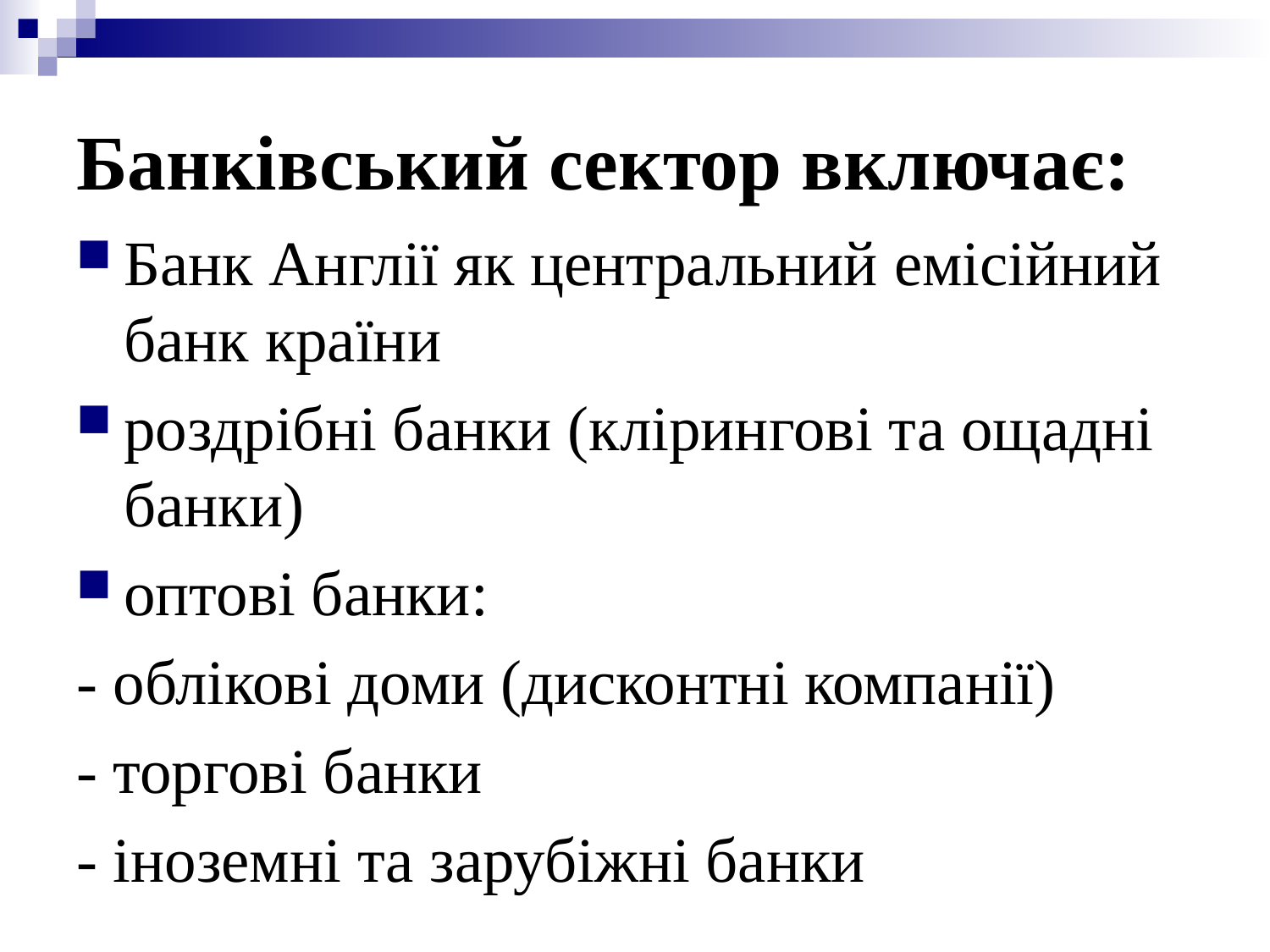

# Банківський сектор включає:
Банк Англії як центральний емісійний банк країни
роздрібні банки (клірингові та ощадні банки)
оптові банки:
- облікові доми (дисконтні компанії)
- торгові банки
- іноземні та зарубіжні банки